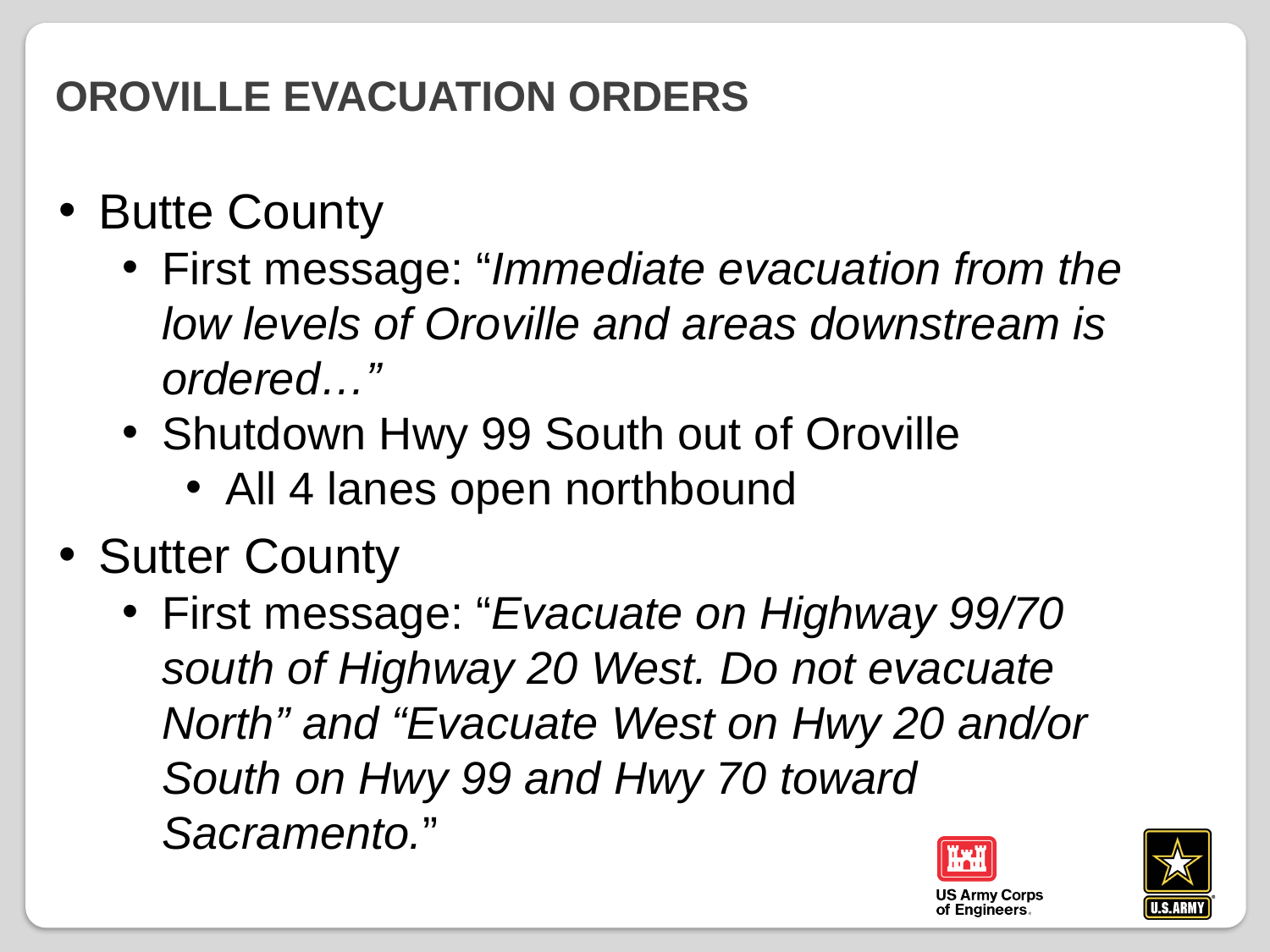

# Oroville Evacuation orders
Butte County
First message: “Immediate evacuation from the low levels of Oroville and areas downstream is ordered…”
Shutdown Hwy 99 South out of Oroville
All 4 lanes open northbound
Sutter County
First message: “Evacuate on Highway 99/70 south of Highway 20 West. Do not evacuate North” and “Evacuate West on Hwy 20 and/or South on Hwy 99 and Hwy 70 toward Sacramento.”